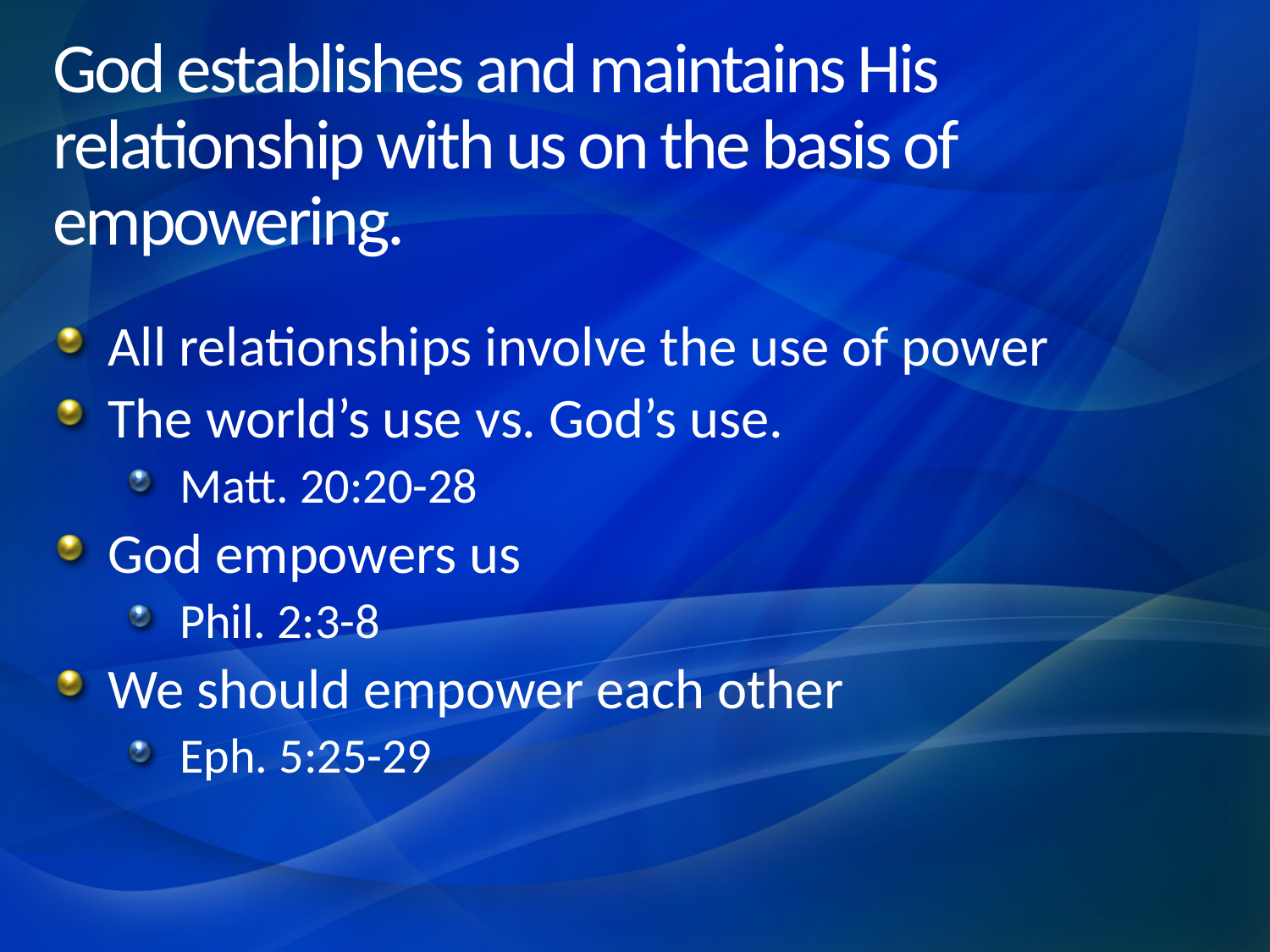

# God establishes and maintains His relationship with us on the basis of empowering.
All relationships involve the use of power
The world’s use vs. God’s use.
Matt. 20:20-28
God empowers us
Phil. 2:3-8
We should empower each other
Eph. 5:25-29